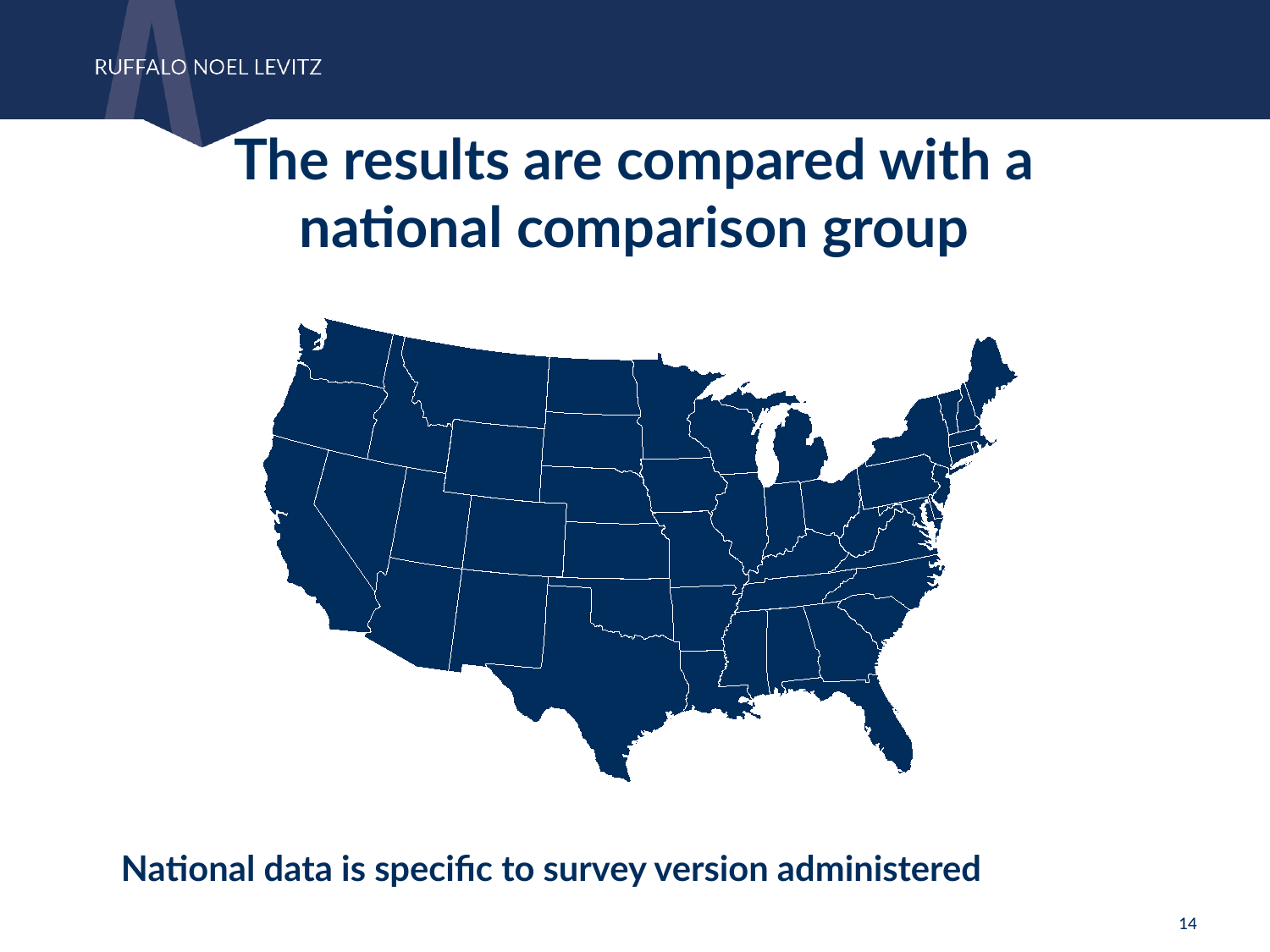

The results are compared with a national comparison group

National data is specific to survey version administered